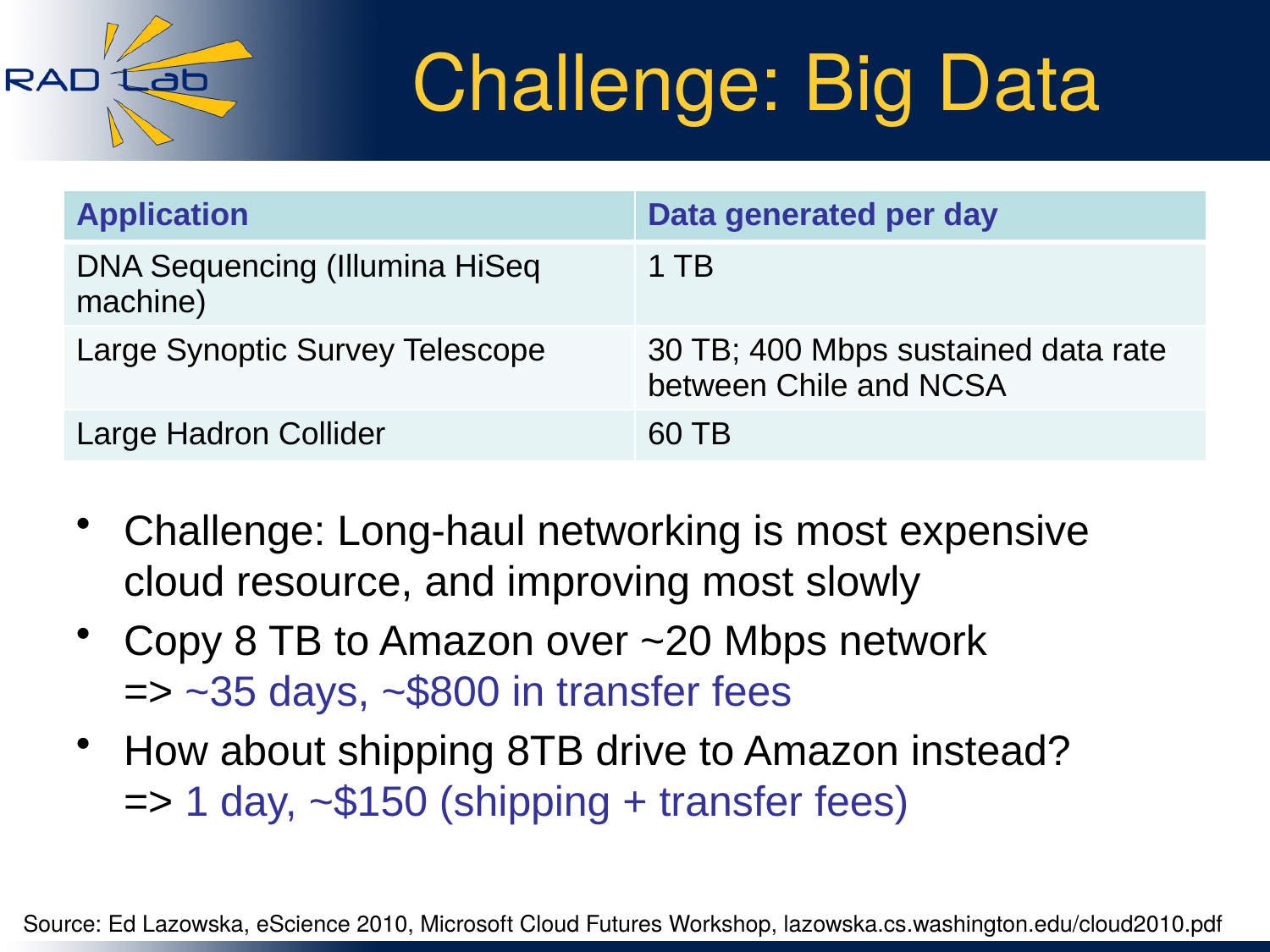

# Challenge: Big Data
| Application | Data generated per day |
| --- | --- |
| DNA Sequencing (Illumina HiSeq machine) | 1 TB |
| Large Synoptic Survey Telescope | 30 TB; 400 Mbps sustained data rate between Chile and NCSA |
| Large Hadron Collider | 60 TB |
Challenge: Long-haul networking is most expensive cloud resource, and improving most slowly
Copy 8 TB to Amazon over ~20 Mbps network
=> ~35 days, ~$800 in transfer fees
How about shipping 8TB drive to Amazon instead?
=> 1 day, ~$150 (shipping + transfer fees)
Source: Ed Lazowska, eScience 2010, Microsoft Cloud Futures Workshop, lazowska.cs.washington.edu/cloud2010.pdf